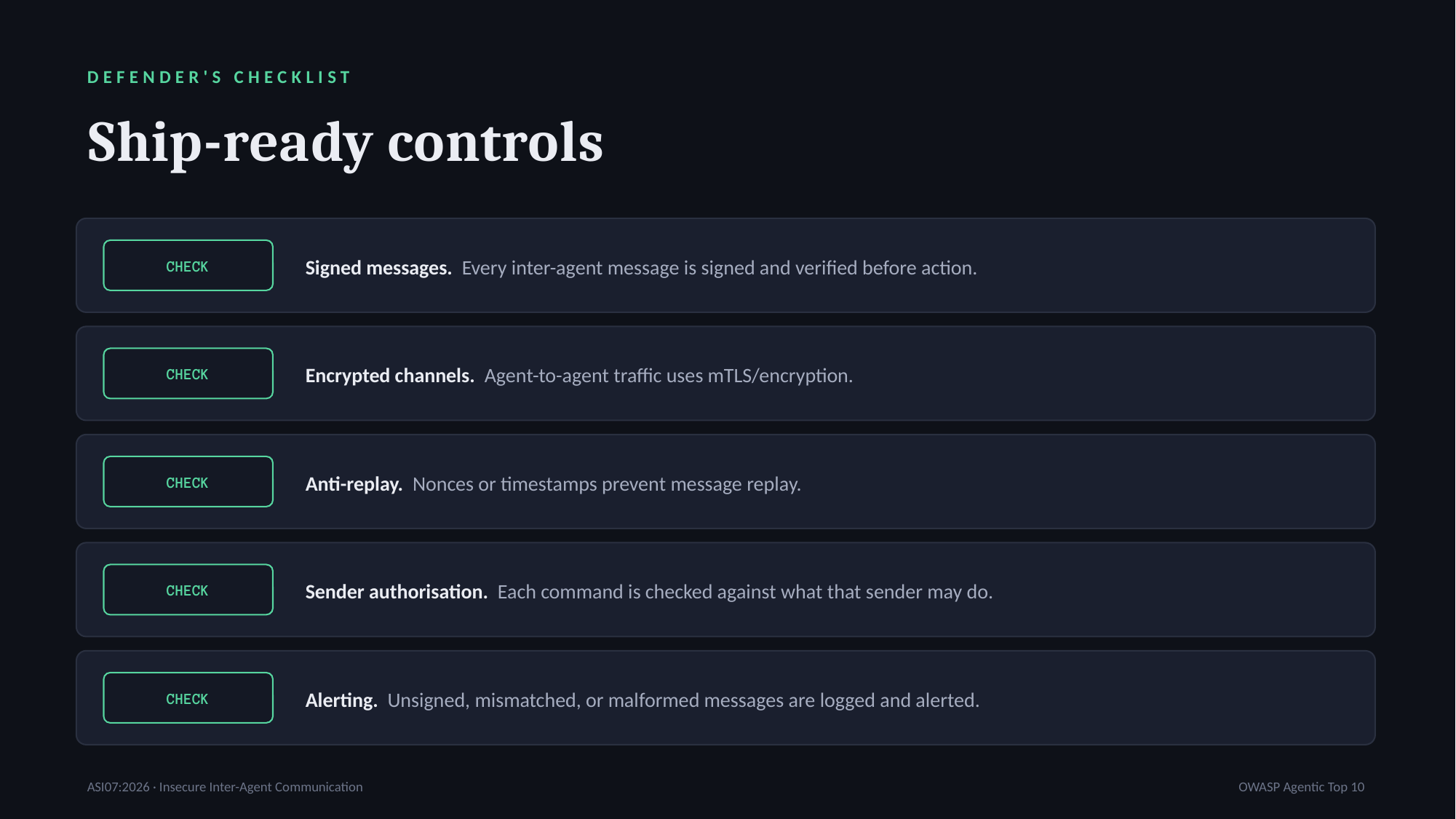

DEFENDER'S CHECKLIST
Ship-ready controls

Signed messages.  Every inter-agent message is signed and verified before action.

CHECK

Encrypted channels.  Agent-to-agent traffic uses mTLS/encryption.

CHECK

Anti-replay.  Nonces or timestamps prevent message replay.

CHECK

Sender authorisation.  Each command is checked against what that sender may do.

CHECK

Alerting.  Unsigned, mismatched, or malformed messages are logged and alerted.

CHECK
ASI07:2026 · Insecure Inter-Agent Communication
OWASP Agentic Top 10